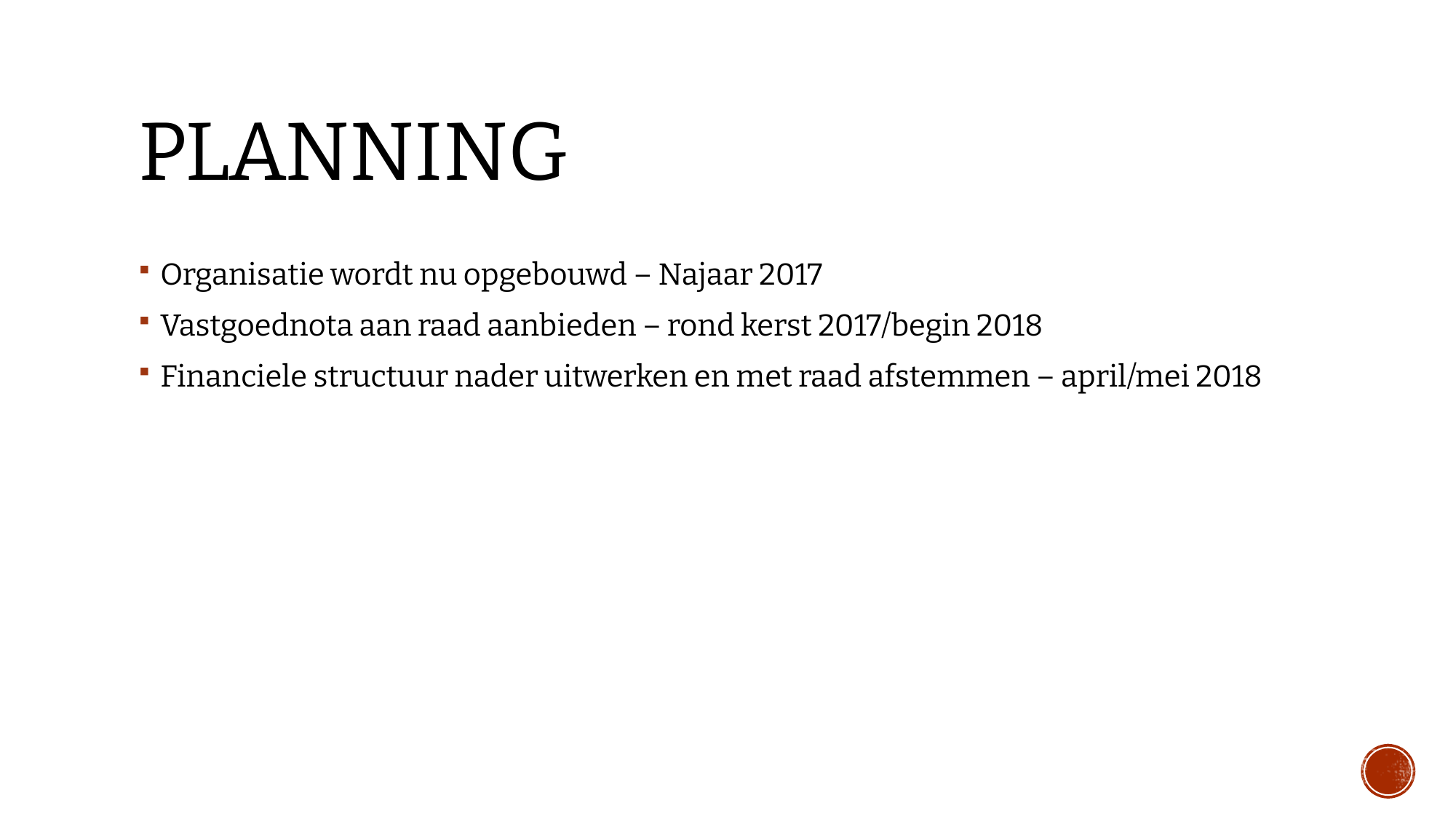

# Planning
Organisatie wordt nu opgebouwd – Najaar 2017
Vastgoednota aan raad aanbieden – rond kerst 2017/begin 2018
Financiele structuur nader uitwerken en met raad afstemmen – april/mei 2018